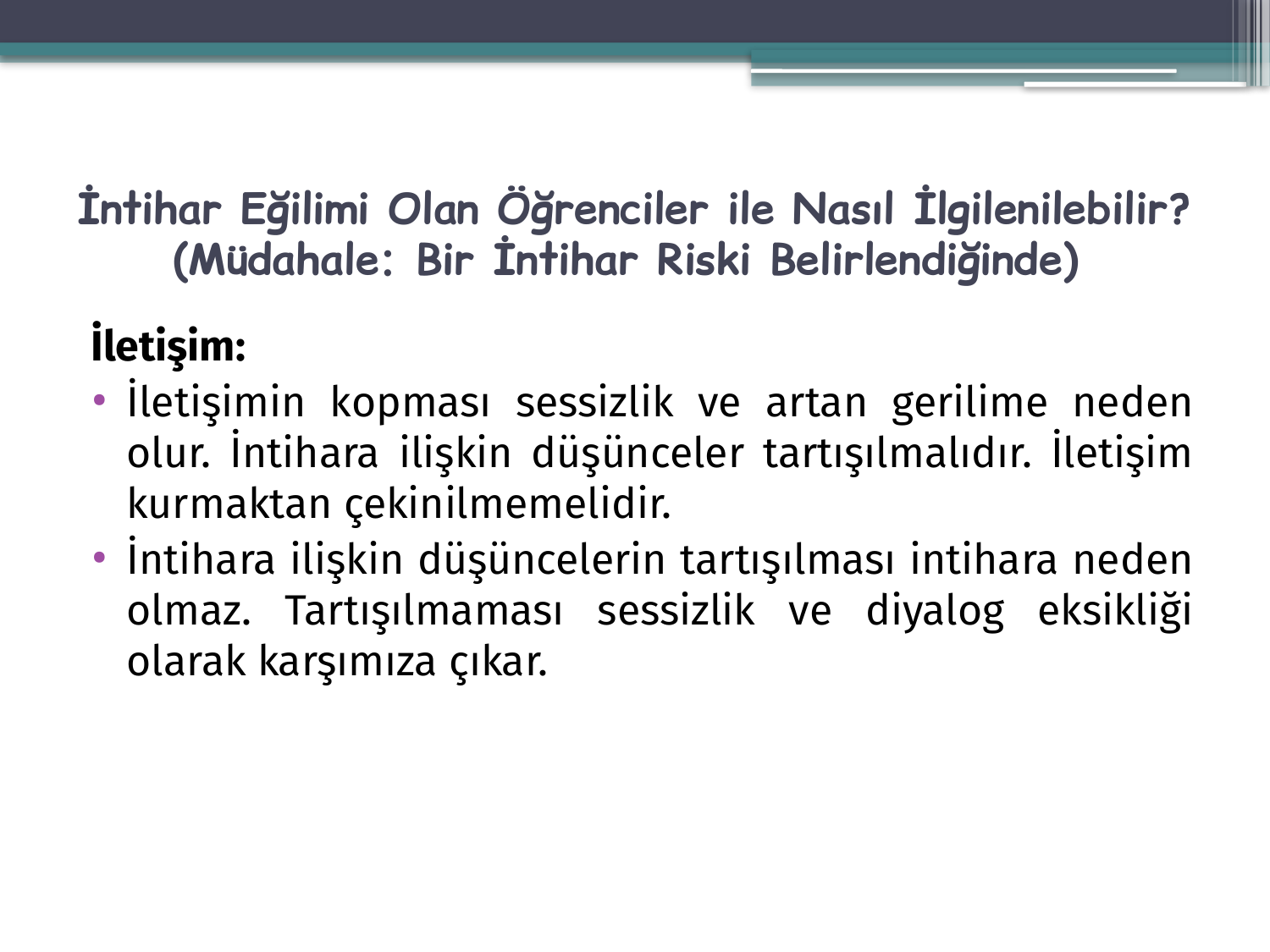

# İntihar Eğilimi Olan Öğrenciler ile Nasıl İlgilenilebilir? (Müdahale: Bir İntihar Riski Belirlendiğinde)
İletişim:
İletişimin kopması sessizlik ve artan gerilime neden olur. İntihara ilişkin düşünceler tartışılmalıdır. İletişim kurmaktan çekinilmemelidir.
İntihara ilişkin düşüncelerin tartışılması intihara neden olmaz. Tartışılmaması sessizlik ve diyalog eksikliği olarak karşımıza çıkar.